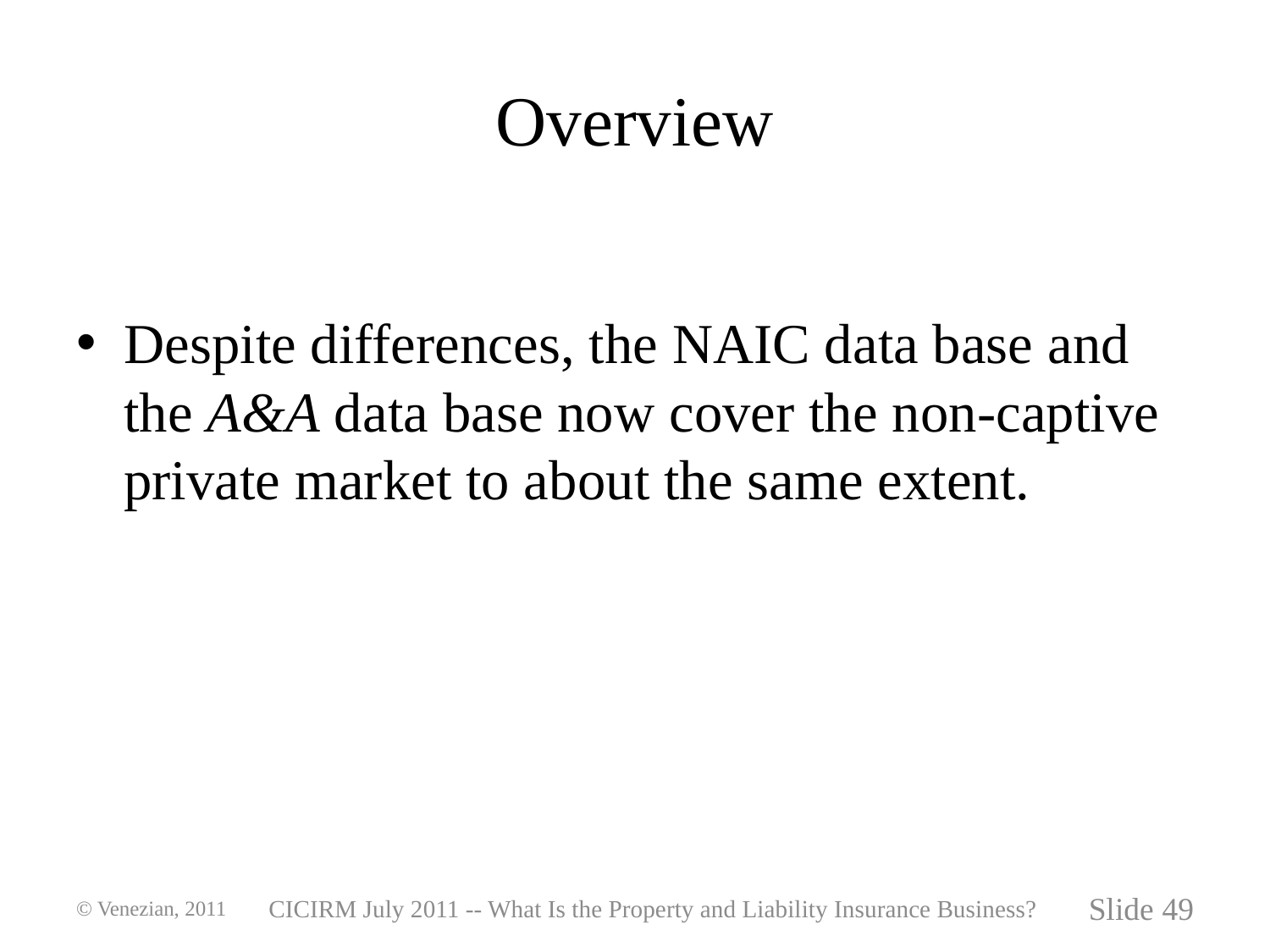

# Overview

Despite differences, the NAIC data base and the A&A data base now cover the non-captive private market to about the same extent.
© Venezian, 2011
CICIRM July 2011 -- What Is the Property and Liability Insurance Business?
Slide 49